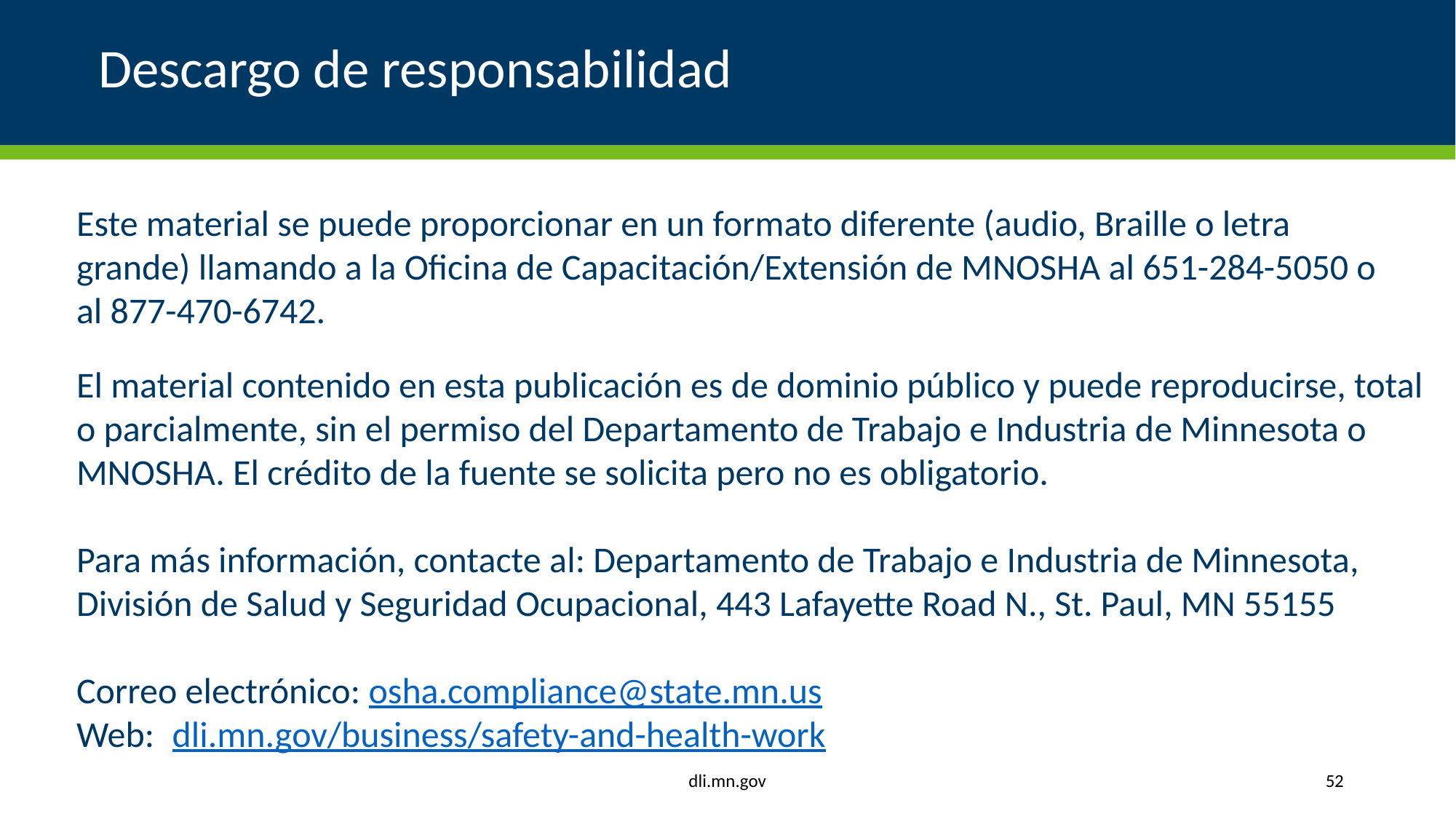

# Descargo de responsabilidad
Este material se puede proporcionar en un formato diferente (audio, Braille o letra grande) llamando a la Oficina de Capacitación/Extensión de MNOSHA al 651-284-5050 o al 877-470-6742.
El material contenido en esta publicación es de dominio público y puede reproducirse, total o parcialmente, sin el permiso del Departamento de Trabajo e Industria de Minnesota o MNOSHA. El crédito de la fuente se solicita pero no es obligatorio.
Para más información, contacte al: Departamento de Trabajo e Industria de Minnesota, División de Salud y Seguridad Ocupacional, 443 Lafayette Road N., St. Paul, MN 55155
Correo electrónico: osha.compliance@state.mn.us
Web:	dli.mn.gov/business/safety-and-health-work
dli.mn.gov
52